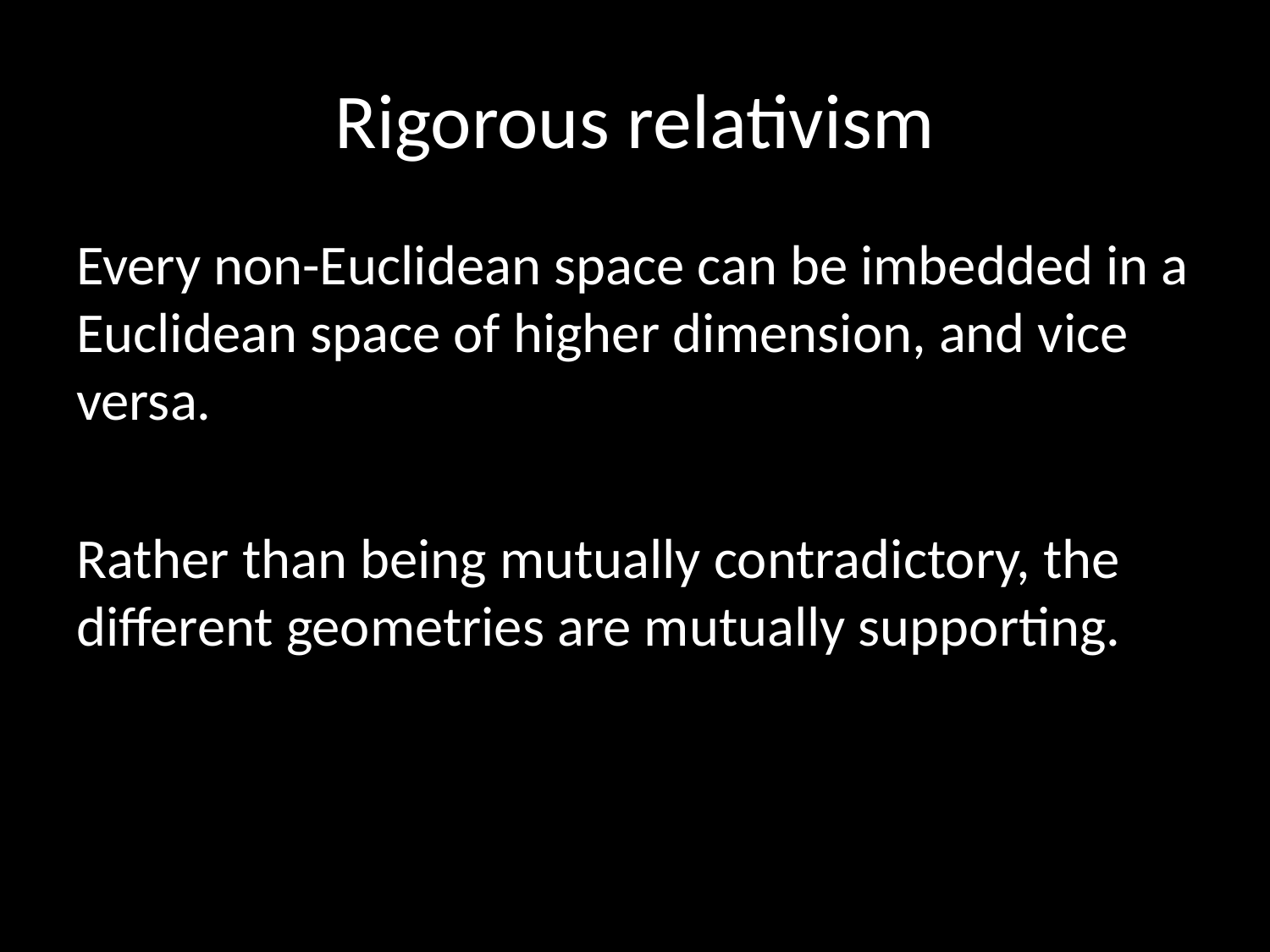

# Rigorous relativism
Every non-Euclidean space can be imbedded in a Euclidean space of higher dimension, and vice versa.

Rather than being mutually contradictory, the different geometries are mutually supporting.